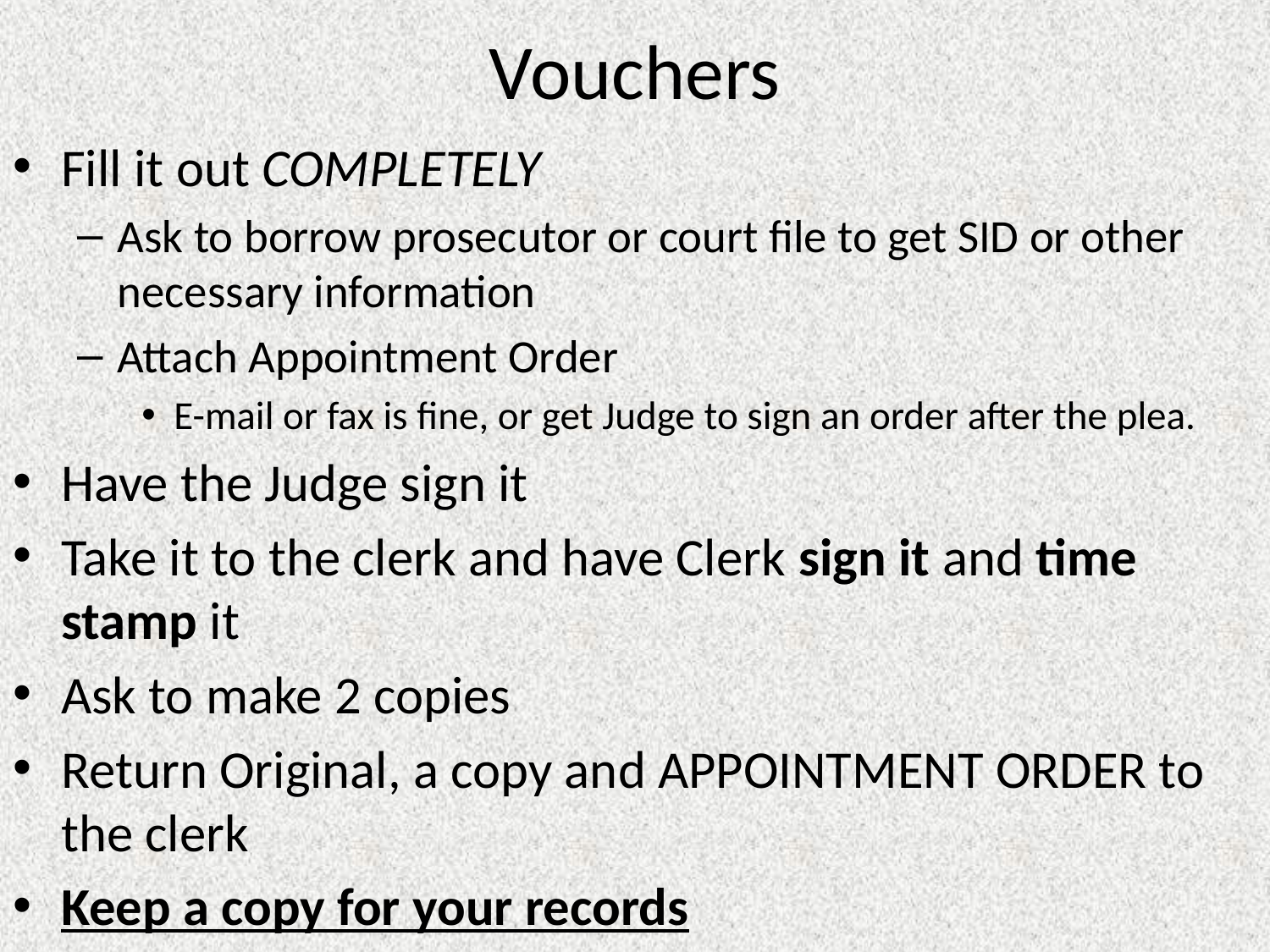

# Vouchers
Fill it out COMPLETELY
Ask to borrow prosecutor or court file to get SID or other necessary information
Attach Appointment Order
E-mail or fax is fine, or get Judge to sign an order after the plea.
Have the Judge sign it
Take it to the clerk and have Clerk sign it and time stamp it
Ask to make 2 copies
Return Original, a copy and APPOINTMENT ORDER to the clerk
Keep a copy for your records